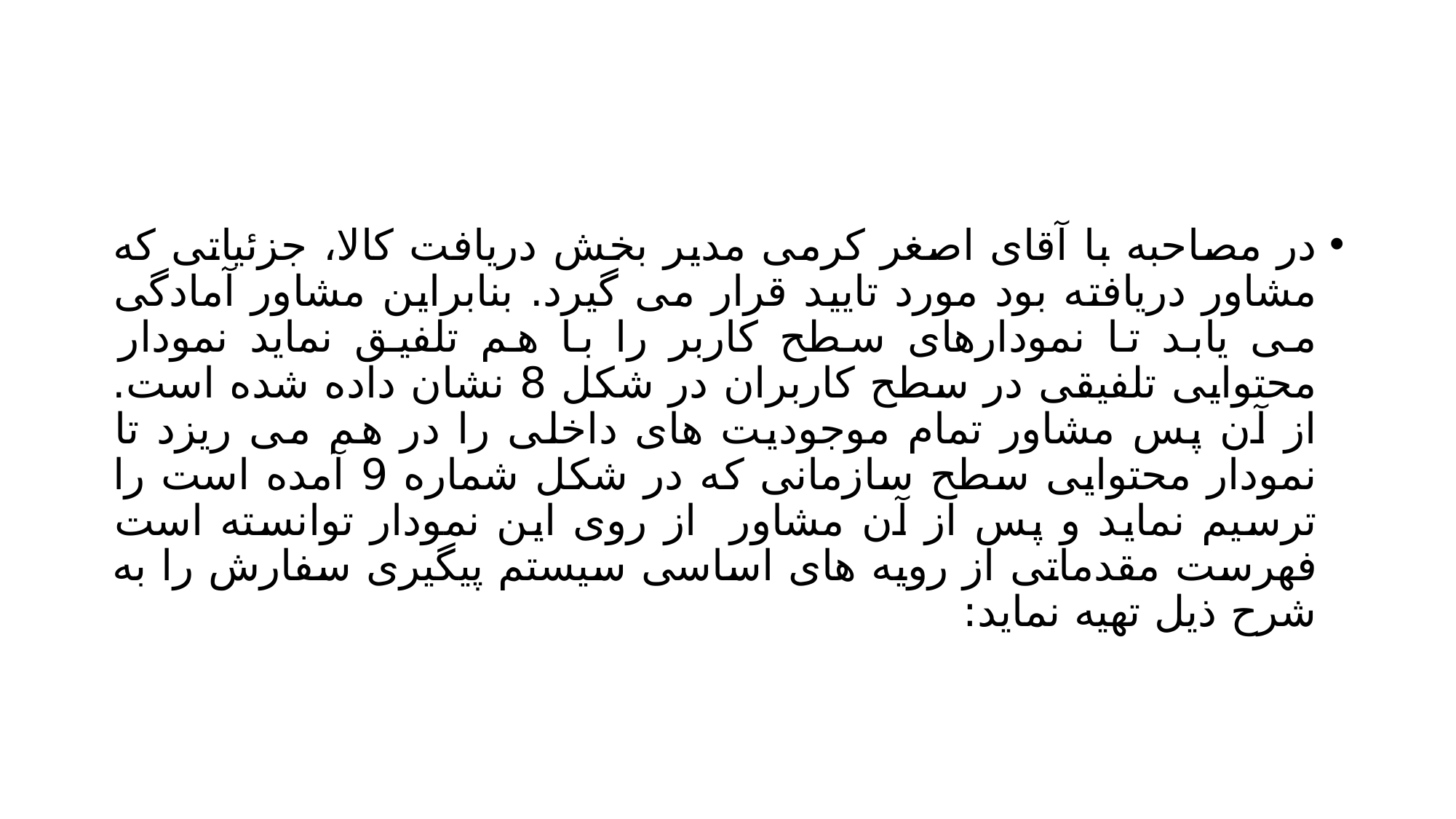

#
در مصاحبه با آقای اصغر کرمی مدیر بخش دریافت کالا، جزئیاتی که مشاور دریافته بود مورد تایید قرار می گیرد. بنابراین مشاور آمادگی می یابد تا نمودارهای سطح کاربر را با هم تلفیق نماید نمودار محتوایی تلفیقی در سطح کاربران در شکل 8 نشان داده شده است. از آن پس مشاور تمام موجودیت های داخلی را در هم می ریزد تا نمودار محتوایی سطح سازمانی که در شکل شماره 9 آمده است را ترسیم نماید و پس از آن مشاور  از روی این نمودار توانسته است فهرست مقدماتی از رویه های اساسی سیستم پیگیری سفارش را به شرح ذیل تهیه نماید: